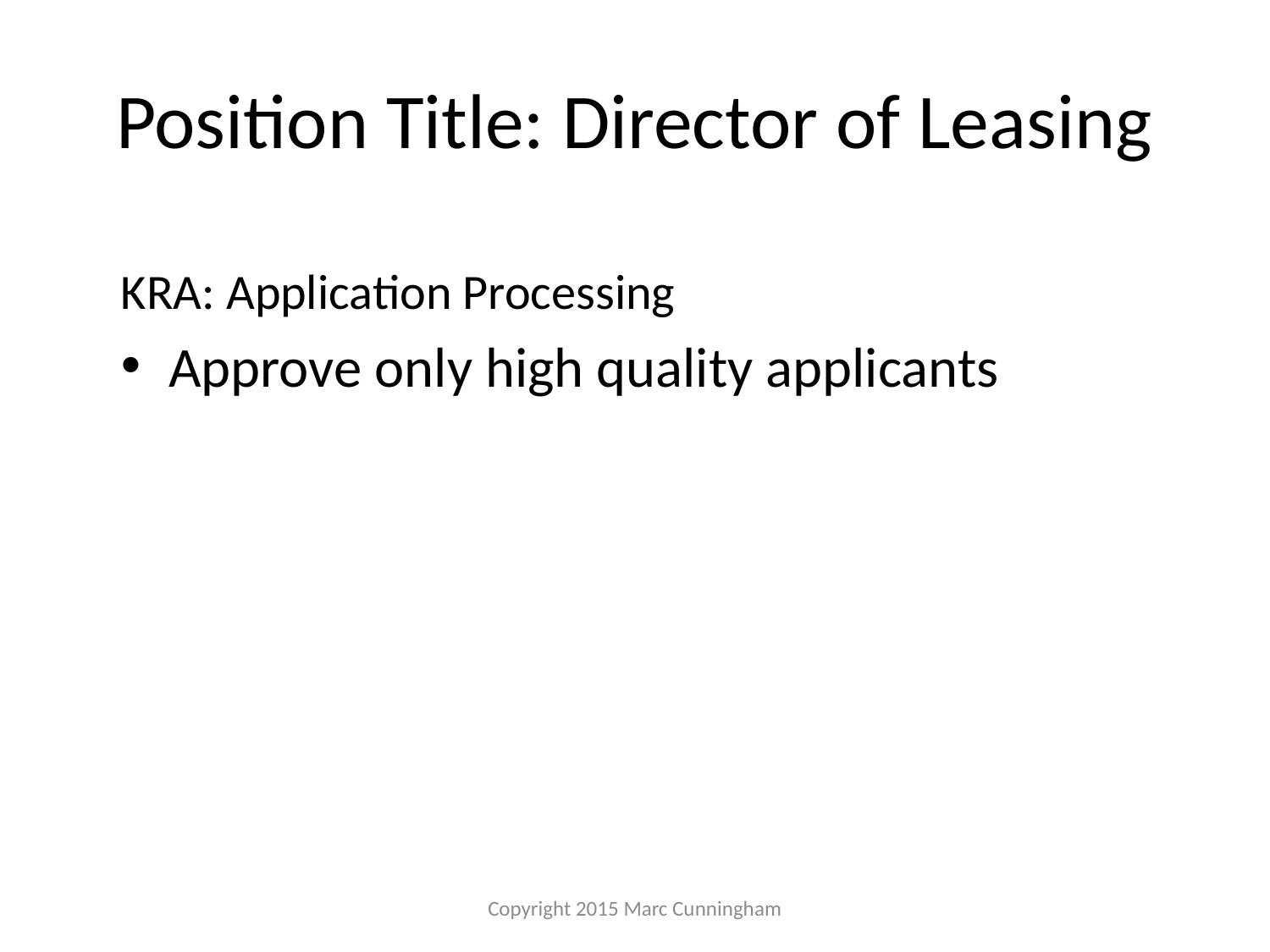

# Position Title: Director of Leasing
KRA: Application Processing
Approve only high quality applicants

Copyright 2015 Marc Cunningham